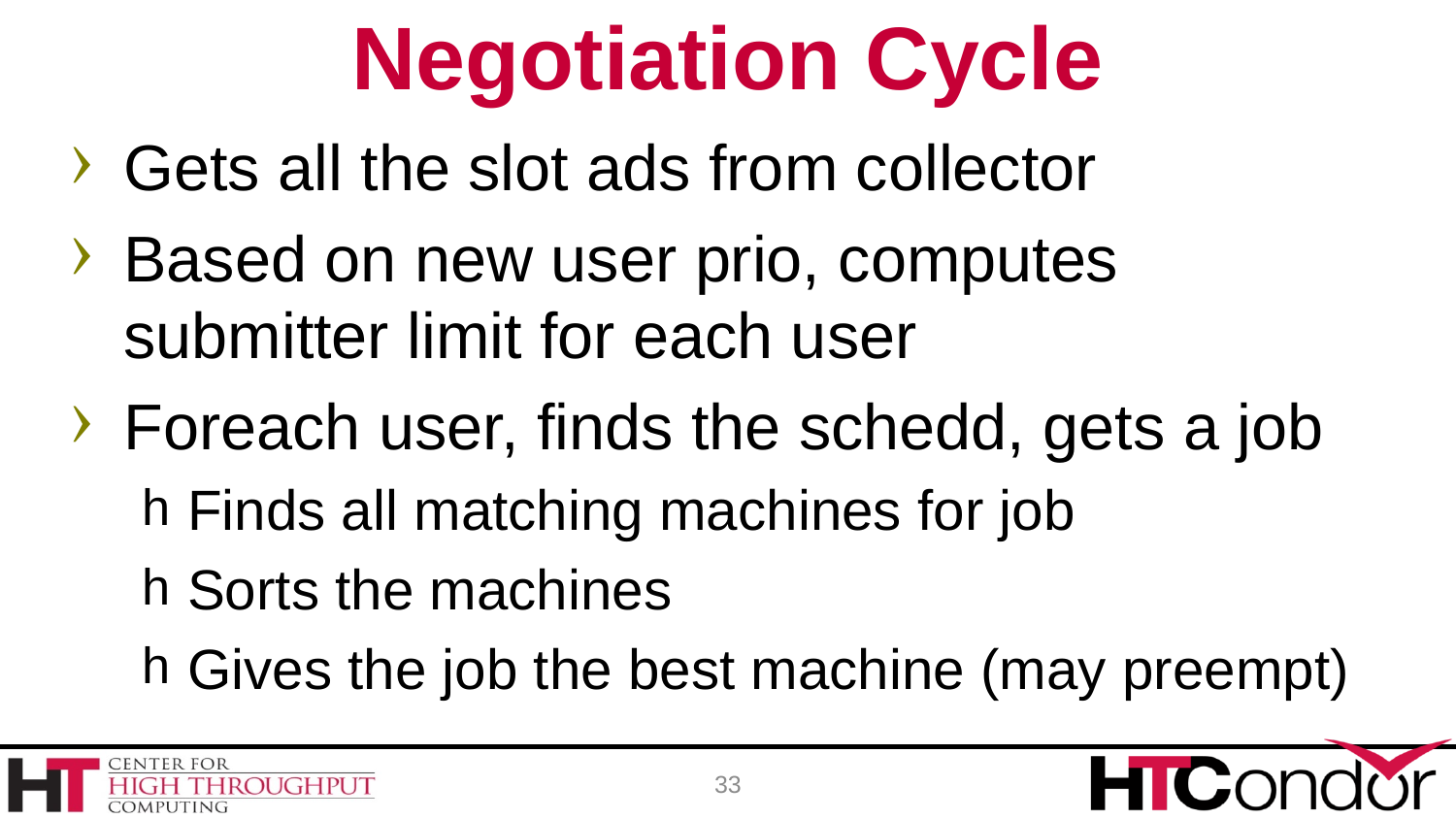

# Negotiation Cycle
Gets all the slot ads from collector
Based on new user prio, computes submitter limit for each user
Foreach user, finds the schedd, gets a job
Finds all matching machines for job
Sorts the machines
Gives the job the best machine (may preempt)
33